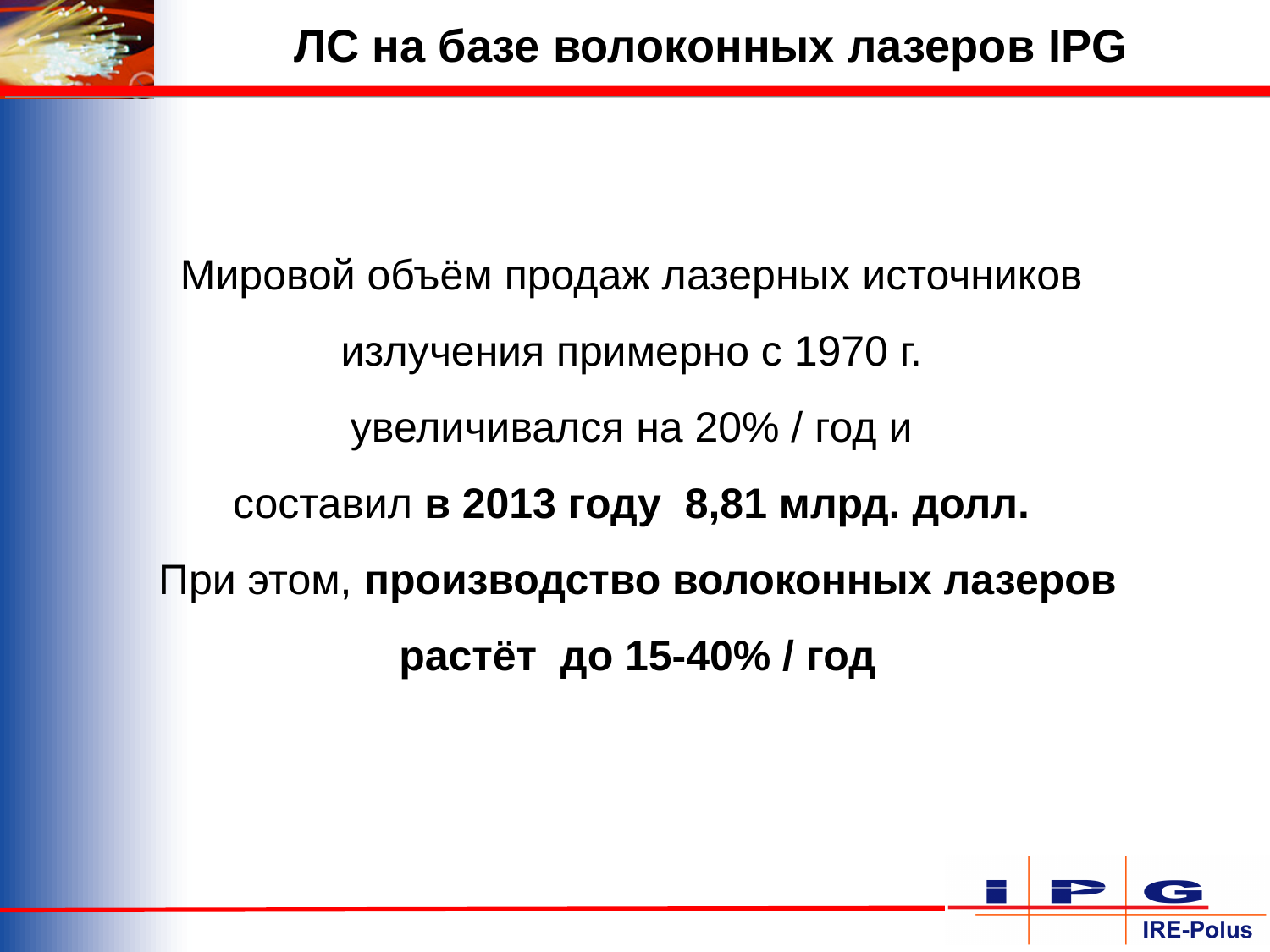

ЛС на базе волоконных лазеров IPG
Мировой объём продаж лазерных источников
излучения примерно с 1970 г.
увеличивался на 20% / год и
составил в 2013 году  8,81 млрд. долл.
При этом, производство волоконных лазеров
растёт  до 15-40% / год